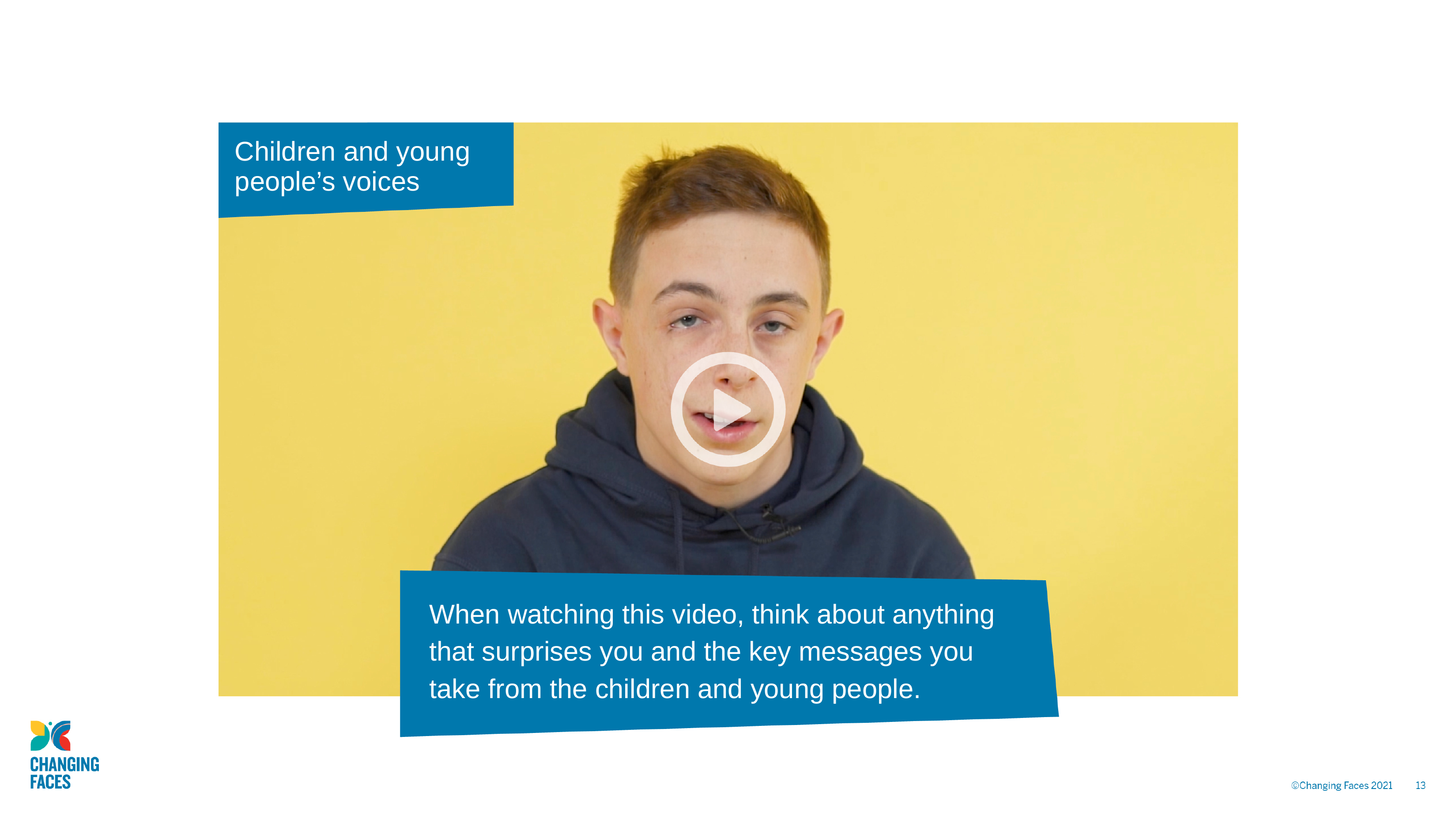

Children and young  people’s voices
When watching this video, think about anything  that surprises you and the key messages you  take from the children and young people.